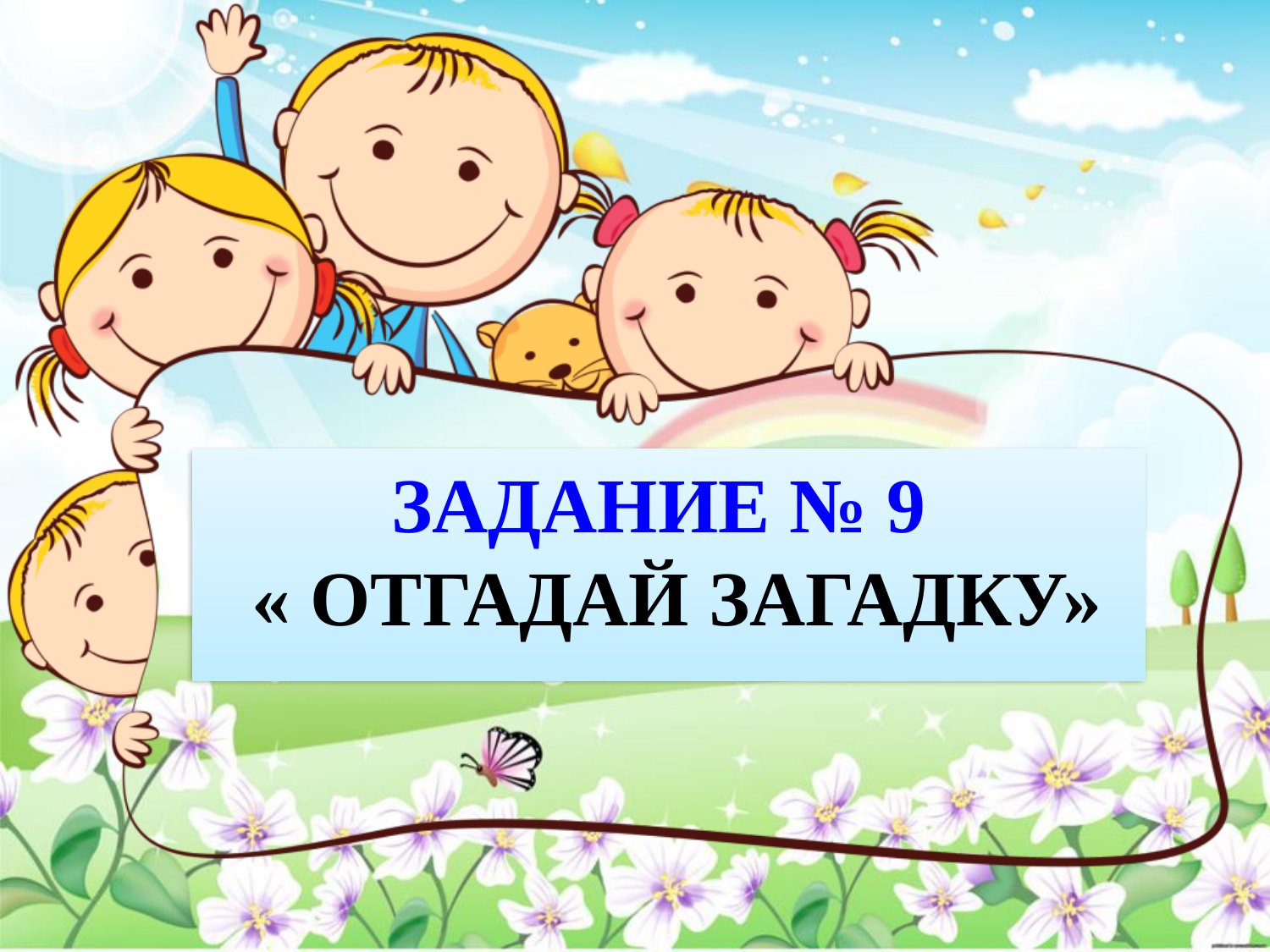

# Задание № 9 « Отгадай Загадку»